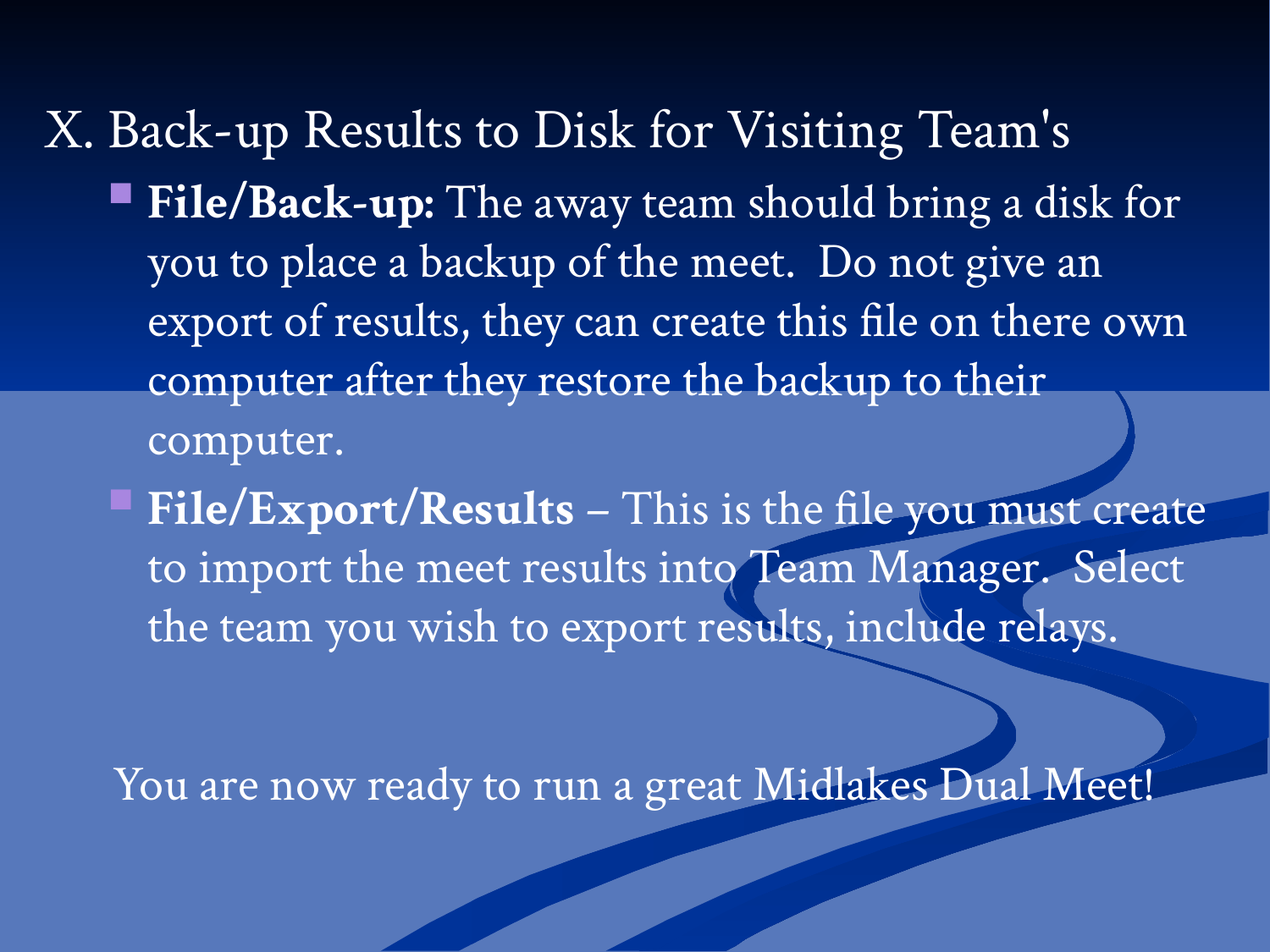

X. Back-up Results to Disk for Visiting Team's
File/Back-up: The away team should bring a disk for you to place a backup of the meet.  Do not give an export of results, they can create this file on there own computer after they restore the backup to their computer.
File/Export/Results – This is the file you must create to import the meet results into Team Manager.  Select the team you wish to export results, include relays.

You are now ready to run a great Midlakes Dual Meet!